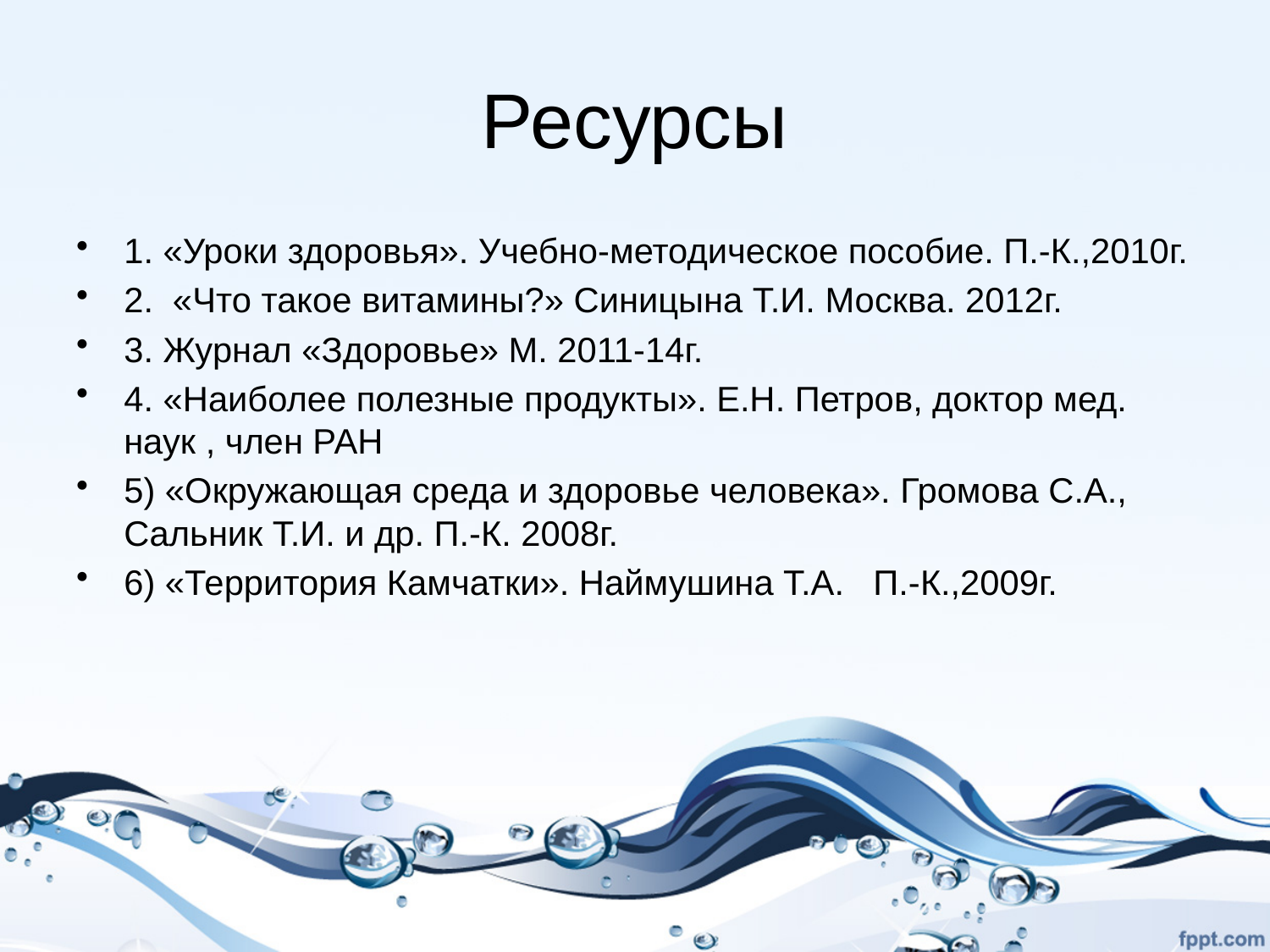

# Ресурсы
1. «Уроки здоровья». Учебно-методическое пособие. П.-К.,2010г.
2.  «Что такое витамины?» Синицына Т.И. Москва. 2012г.
3. Журнал «Здоровье» М. 2011-14г.
4. «Наиболее полезные продукты». Е.Н. Петров, доктор мед. наук , член РАН
5) «Окружающая среда и здоровье человека». Громова С.А., Сальник Т.И. и др. П.-К. 2008г.
6) «Территория Камчатки». Наймушина Т.А.   П.-К.,2009г.